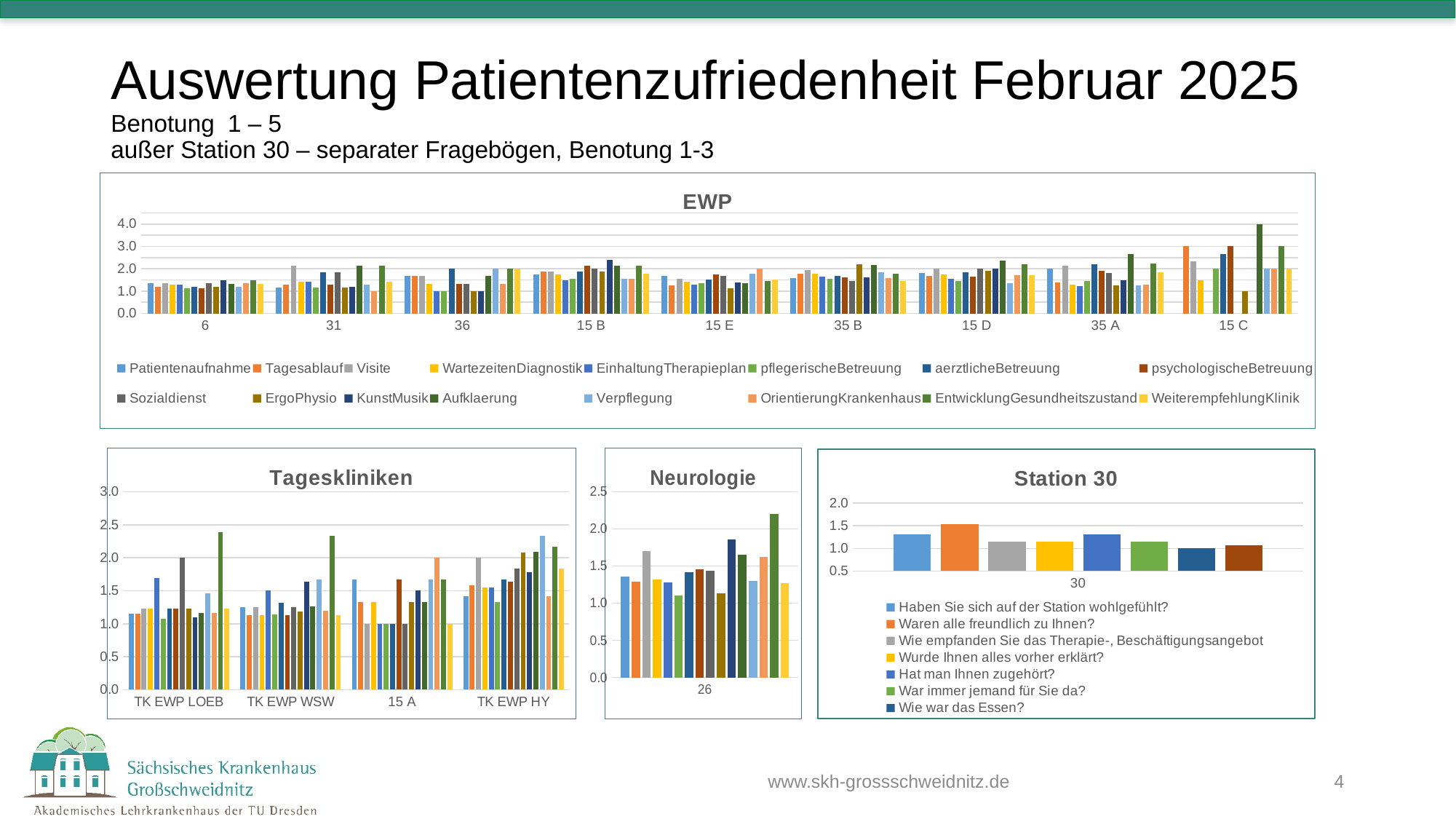

# Auswertung Patientenzufriedenheit Februar 2025 Benotung  1 – 5 außer Station 30 – separater Fragebögen, Benotung 1-3

### Chart: EWP

| Category | Patientenaufnahme | Tagesablauf | Visite | WartezeitenDiagnostik | EinhaltungTherapieplan | pflegerischeBetreuung | aerztlicheBetreuung | psychologischeBetreuung | Sozialdienst | ErgoPhysio | KunstMusik | Aufklaerung | Verpflegung | OrientierungKrankenhaus | EntwicklungGesundheitszustand | WeiterempfehlungKlinik |
|---|---|---|---|---|---|---|---|---|---|---|---|---|---|---|---|---|
| 6 | 1.3636363636363635 | 1.1904761904761905 | 1.3636363636363635 | 1.2727272727272727 | 1.2727272727272727 | 1.1363636363636365 | 1.1818181818181819 | 1.1363636363636365 | 1.3636363636363635 | 1.1818181818181819 | 1.5 | 1.3333333333333333 | 1.1818181818181819 | 1.3636363636363635 | 1.5 | 1.3181818181818181 |
| 31 | 1.1428571428571428 | 1.2857142857142858 | 2.142857142857143 | 1.4285714285714286 | 1.4285714285714286 | 1.1428571428571428 | 1.8571428571428572 | 1.2857142857142858 | 1.8571428571428572 | 1.1428571428571428 | 1.2 | 2.142857142857143 | 1.2857142857142858 | 1.0 | 2.142857142857143 | 1.4285714285714286 |
| 36 | 1.6666666666666667 | 1.6666666666666667 | 1.6666666666666667 | 1.3333333333333333 | 1.0 | 1.0 | 2.0 | 1.3333333333333333 | 1.3333333333333333 | 1.0 | 1.0 | 1.6666666666666667 | 2.0 | 1.3333333333333333 | 2.0 | 2.0 |
| 15 B | 1.75 | 1.8888888888888888 | 1.875 | 1.75 | 1.5 | 1.5555555555555556 | 1.8888888888888888 | 2.125 | 2.0 | 1.875 | 2.4 | 2.125 | 1.5555555555555556 | 1.5555555555555556 | 2.125 | 1.7777777777777777 |
| 15 E | 1.6875 | 1.2666666666666666 | 1.5625 | 1.411764705882353 | 1.2857142857142858 | 1.3529411764705883 | 1.5294117647058822 | 1.75 | 1.6666666666666667 | 1.1333333333333333 | 1.4 | 1.3636363636363635 | 1.7647058823529411 | 2.0 | 1.4666666666666666 | 1.5294117647058822 |
| 35 B | 1.5714285714285714 | 1.7857142857142858 | 1.9285714285714286 | 1.7857142857142858 | 1.6428571428571428 | 1.5384615384615385 | 1.6923076923076923 | 1.6153846153846154 | 1.4545454545454546 | 2.2142857142857144 | 1.6153846153846154 | 2.1538461538461537 | 1.8571428571428572 | 1.5714285714285714 | 1.7857142857142858 | 1.4615384615384615 |
| 15 D | 1.8181818181818181 | 1.6666666666666667 | 2.0 | 1.75 | 1.5454545454545454 | 1.4545454545454546 | 1.8333333333333333 | 1.6363636363636365 | 2.0 | 1.9166666666666667 | 2.0 | 2.375 | 1.3636363636363635 | 1.7 | 2.2 | 1.7 |
| 35 A | 2.0 | 1.4 | 2.1333333333333333 | 1.2727272727272727 | 1.2142857142857142 | 1.4666666666666666 | 2.2 | 1.9230769230769231 | 1.8181818181818181 | 1.2666666666666666 | 1.5 | 2.642857142857143 | 1.2666666666666666 | 1.2857142857142858 | 2.230769230769231 | 1.8461538461538463 |
| 15 C | None | 3.0 | 2.3333333333333335 | 1.5 | None | 2.0 | 2.6666666666666665 | 3.0 | None | 1.0 | None | 4.0 | 2.0 | 2.0 | 3.0 | 2.0 |

### Chart: Tageskliniken

| Category | Patientenaufnahme | Tagesablauf | Visite | WartezeitenDiagnostik | EinhaltungTherapieplan | pflegerischeBetreuung | aerztlicheBetreuung | psychologischeBetreuung | Sozialdienst | ErgoPhysio | KunstMusik | Aufklaerung | Verpflegung | OrientierungKrankenhaus | EntwicklungGesundheitszustand | WeiterempfehlungKlinik |
|---|---|---|---|---|---|---|---|---|---|---|---|---|---|---|---|---|
| TK EWP LOEB | 1.1538461538461537 | 1.1538461538461537 | 1.2307692307692308 | 1.2307692307692308 | 1.6923076923076923 | 1.0769230769230769 | 1.2307692307692308 | 1.2307692307692308 | 2.0 | 1.2307692307692308 | 1.1 | 1.1666666666666667 | 1.4615384615384615 | 1.1666666666666667 | 2.3846153846153846 | 1.2307692307692308 |
| TK EWP WSW | 1.25 | 1.125 | 1.25 | 1.1333333333333333 | 1.5 | 1.1428571428571428 | 1.3125 | 1.125 | 1.25 | 1.1875 | 1.6363636363636365 | 1.2666666666666666 | 1.6666666666666667 | 1.2 | 2.3333333333333335 | 1.125 |
| 15 A | 1.6666666666666667 | 1.3333333333333333 | 1.0 | 1.3333333333333333 | 1.0 | 1.0 | 1.0 | 1.6666666666666667 | 1.0 | 1.3333333333333333 | 1.5 | 1.3333333333333333 | 1.6666666666666667 | 2.0 | 1.6666666666666667 | 1.0 |
| TK EWP HY | 1.4166666666666667 | 1.5833333333333333 | 2.0 | 1.5454545454545454 | 1.5454545454545454 | 1.3333333333333333 | 1.6666666666666667 | 1.6363636363636365 | 1.8333333333333333 | 2.0833333333333335 | 1.7777777777777777 | 2.090909090909091 | 2.3333333333333335 | 1.4166666666666667 | 2.1666666666666665 | 1.8333333333333333 |

### Chart: Neurologie

| Category | Patientenaufnahme | Tagesablauf | Visite | WartezeitenDiagnostik | EinhaltungTherapieplan | pflegerischeBetreuung | aerztlicheBetreuung | psychologischeBetreuung | Sozialdienst | ErgoPhysio | KunstMusik | Aufklaerung | Verpflegung | OrientierungKrankenhaus | EntwicklungGesundheitszustand | WeiterempfehlungKlinik |
|---|---|---|---|---|---|---|---|---|---|---|---|---|---|---|---|---|
| 26 | 1.3620689655172413 | 1.2881355932203389 | 1.7017543859649122 | 1.3220338983050848 | 1.280701754385965 | 1.105263157894737 | 1.4137931034482758 | 1.4615384615384615 | 1.4411764705882353 | 1.1320754716981132 | 1.8571428571428572 | 1.6545454545454545 | 1.305084745762712 | 1.625 | 2.204081632653061 | 1.271186440677966 |

### Chart: Station 30

| Category | Haben Sie sich auf der Station wohlgefühlt? | Waren alle freundlich zu Ihnen? | Wie empfanden Sie das Therapie-, Beschäftigungsangebot | Wurde Ihnen alles vorher erklärt? | Hat man Ihnen zugehört? | War immer jemand für Sie da? | Wie war das Essen? | War alles sauber? |
|---|---|---|---|---|---|---|---|---|
| 30 | 1.3076923076923077 | 1.5384615384615385 | 1.1538461538461537 | 1.1538461538461537 | 1.3076923076923077 | 1.1538461538461537 | 1.0 | 1.0769230769230769 |
www.skh-grossschweidnitz.de
4